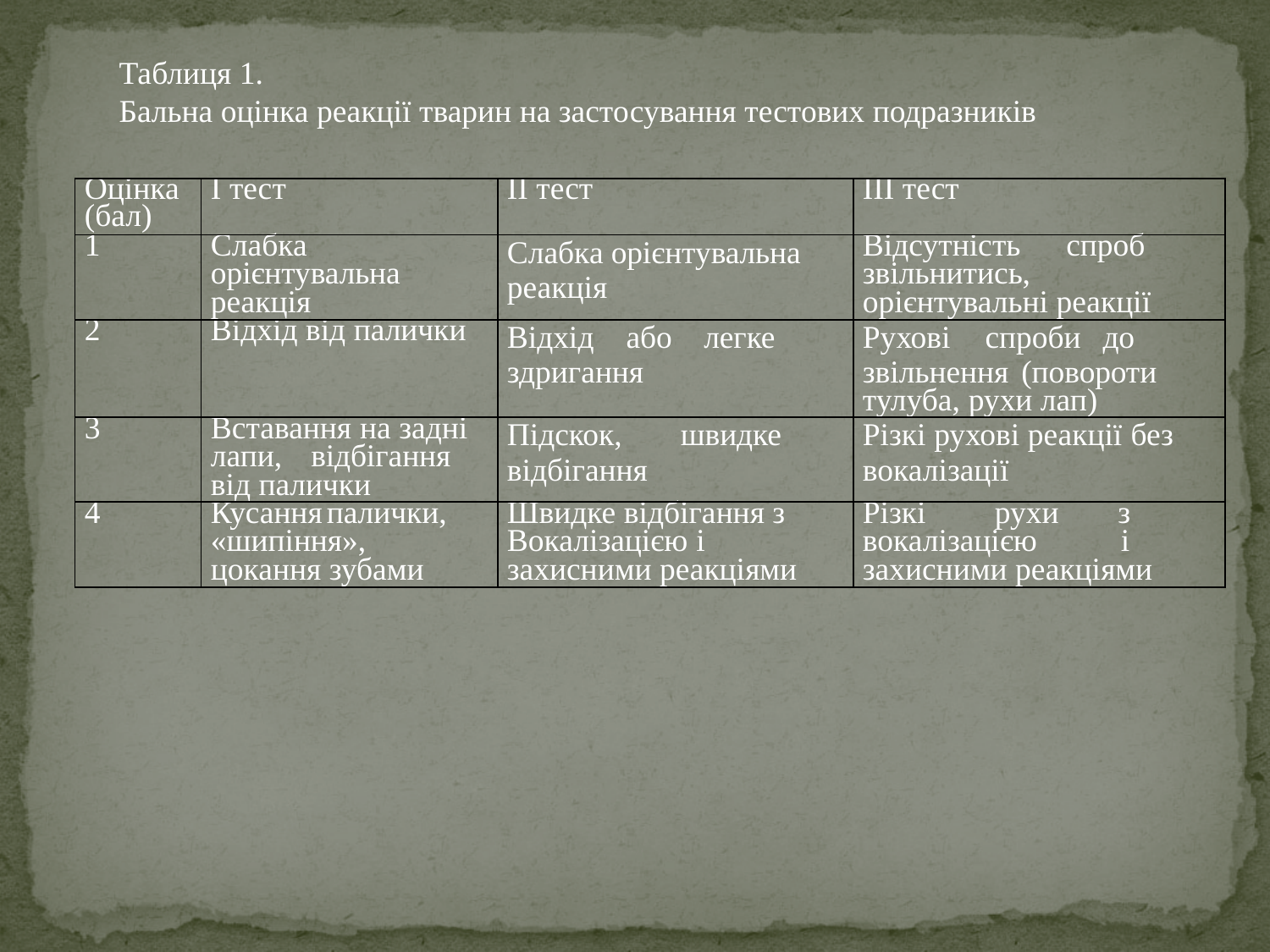

Таблиця 1.
Бальна оцінка реакції тварин на застосування тестових подразників

| Оцінка (бал) | І тест | ІІ тест | ІІІ тест |
| --- | --- | --- | --- |
| 1 | Слабка орієнтувальна реакція | Слабка орієнтувальна реакція | Відсутність спроб звільнитись, орієнтувальні реакції |
| 2 | Відхід від палички | Відхід або легке здригання | Рухові спроби до звільнення (повороти тулуба, рухи лап) |
| 3 | Вставання на задні лапи, відбігання від палички | Підскок, швидке відбігання | Різкі рухові реакції без вокалізації |
| 4 | Кусання палички, «шипіння», цокання зубами | Швидке відбігання з Вокалізацією і захисними реакціями | Різкі рухи з вокалізацією і захисними реакціями |